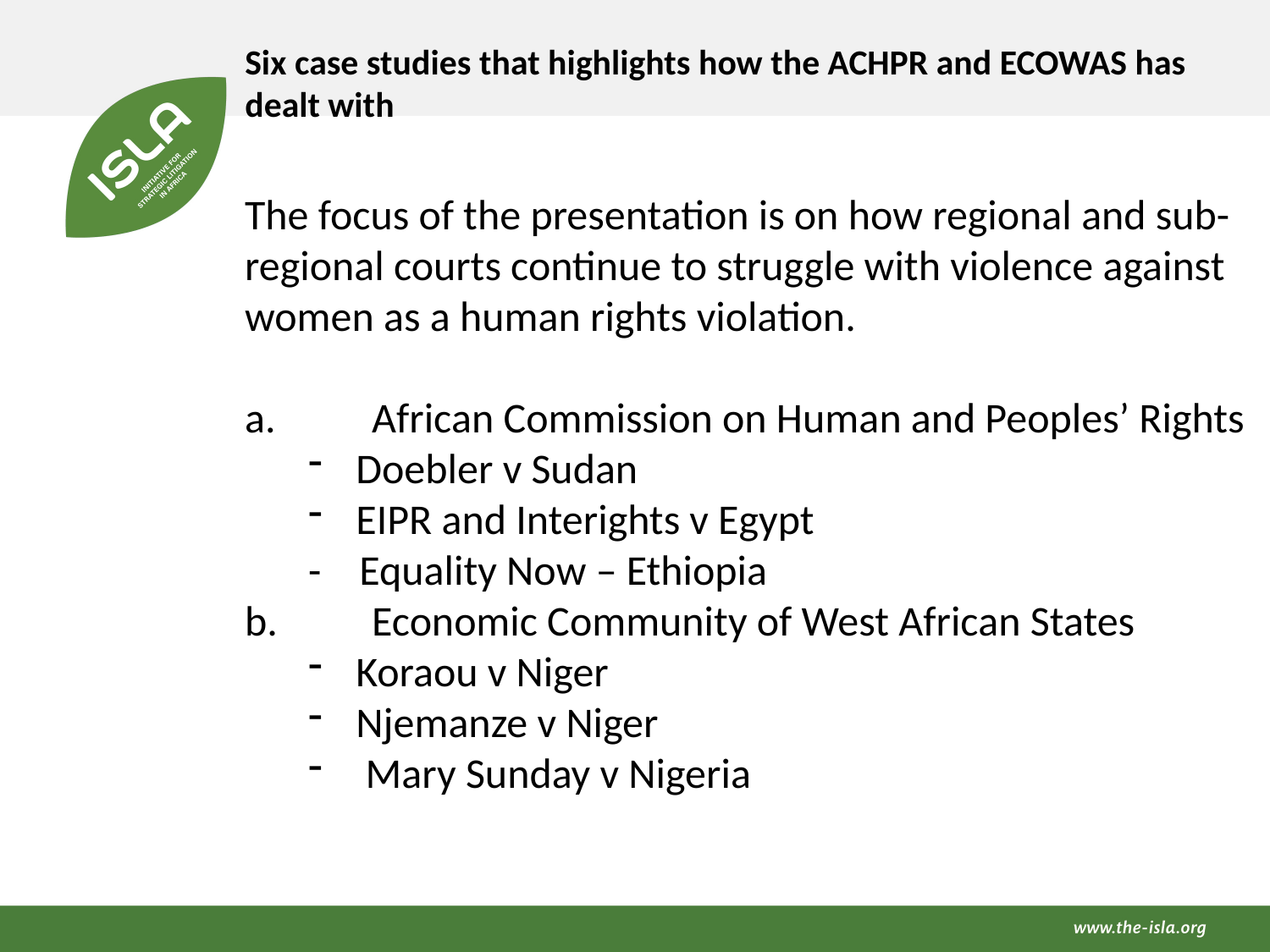

Six case studies that highlights how the ACHPR and ECOWAS has dealt with

The focus of the presentation is on how regional and sub-regional courts continue to struggle with violence against women as a human rights violation.

a.	African Commission on Human and Peoples’ Rights
Doebler v Sudan
EIPR and Interights v Egypt
-    Equality Now – Ethiopia
b.	Economic Community of West African States
Koraou v Niger
Njemanze v Niger
 Mary Sunday v Nigeria